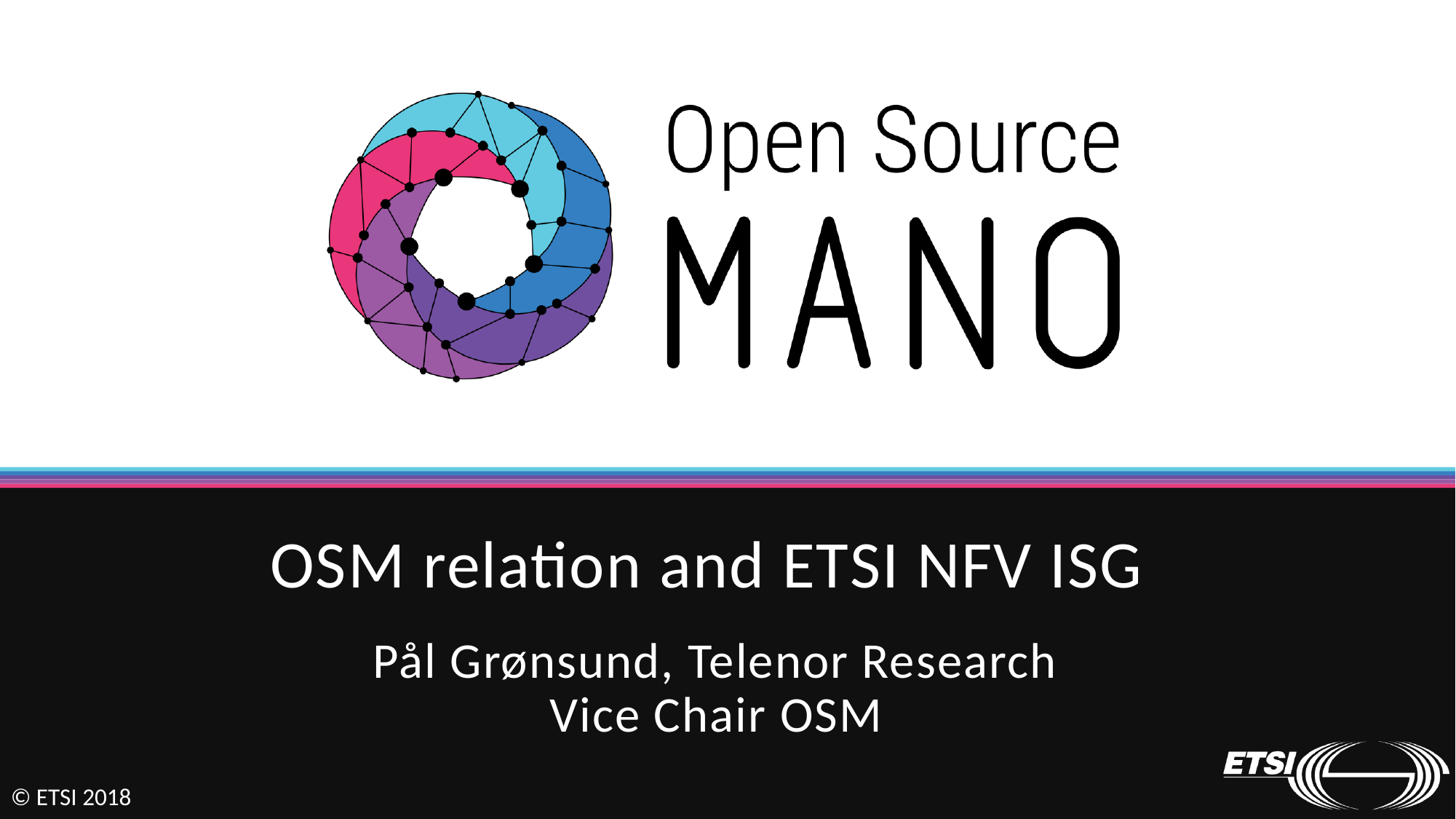

# OSM relation and ETSI NFV ISG Pål Grønsund, Telenor Research Vice Chair OSM